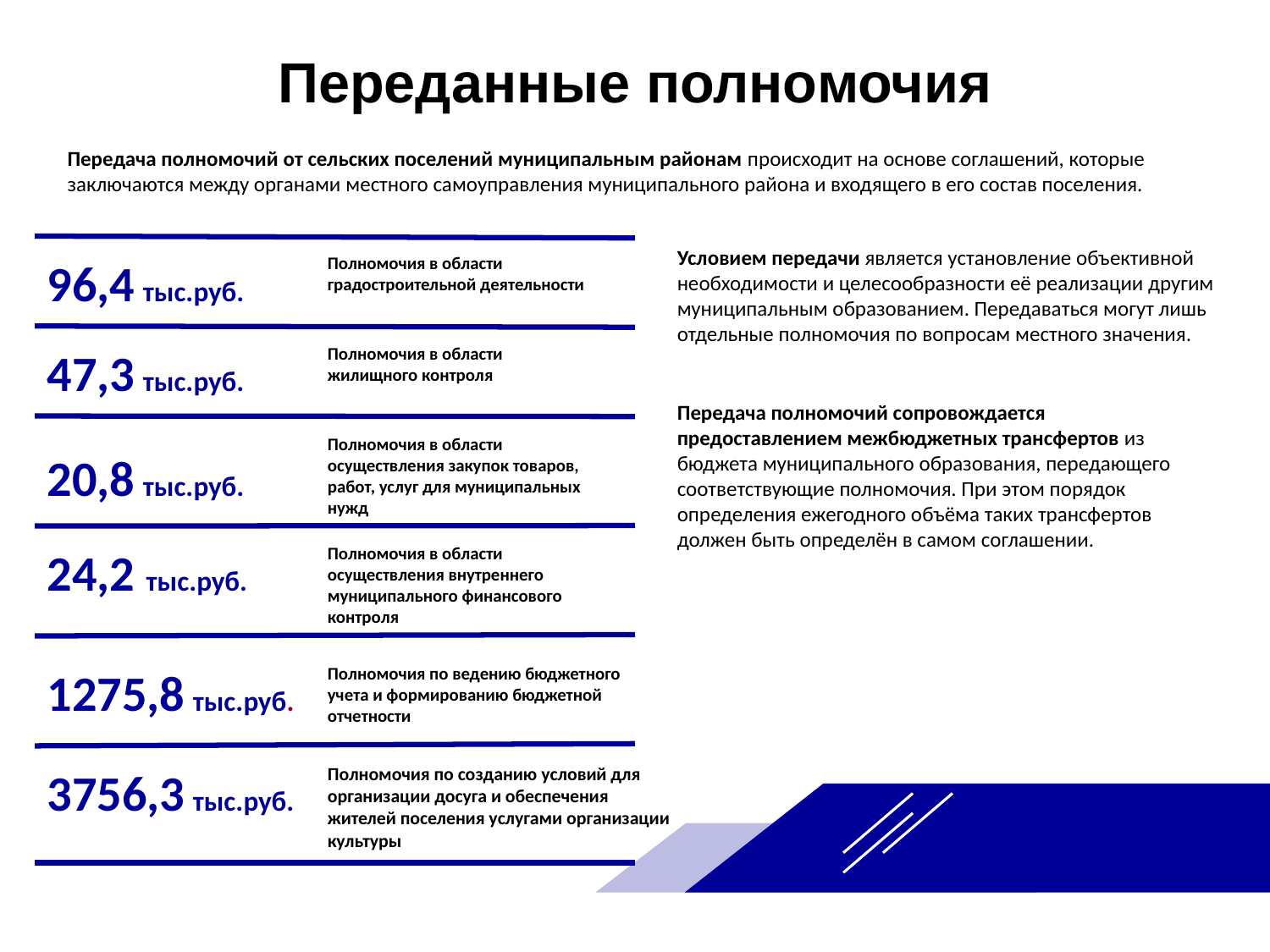

# Переданные полномочия
Передача полномочий от сельских поселений муниципальным районам происходит на основе соглашений, которые заключаются между органами местного самоуправления муниципального района и входящего в его состав поселения.
96,4 тыс.руб.
Полномочия в области градостроительной деятельности
47,3 тыс.руб.

Полномочия в области жилищного контроля
Полномочия в области осуществления закупок товаров, работ, услуг для муниципальных нужд
20,8 тыс.руб.
24,2 тыс.руб.
Полномочия в области осуществления внутреннего муниципального финансового контроля
1275,8 тыс.руб.
Полномочия по ведению бюджетного учета и формированию бюджетной отчетности
3756,3 тыс.руб.
Полномочия по созданию условий для организации досуга и обеспечения жителей поселения услугами организации культуры
Условием передачи является установление объективной необходимости и целесообразности её реализации другим муниципальным образованием. Передаваться могут лишь отдельные полномочия по вопросам местного значения.
Передача полномочий сопровождается предоставлением межбюджетных трансфертов из бюджета муниципального образования, передающего соответствующие полномочия. При этом порядок определения ежегодного объёма таких трансфертов должен быть определён в самом соглашении.